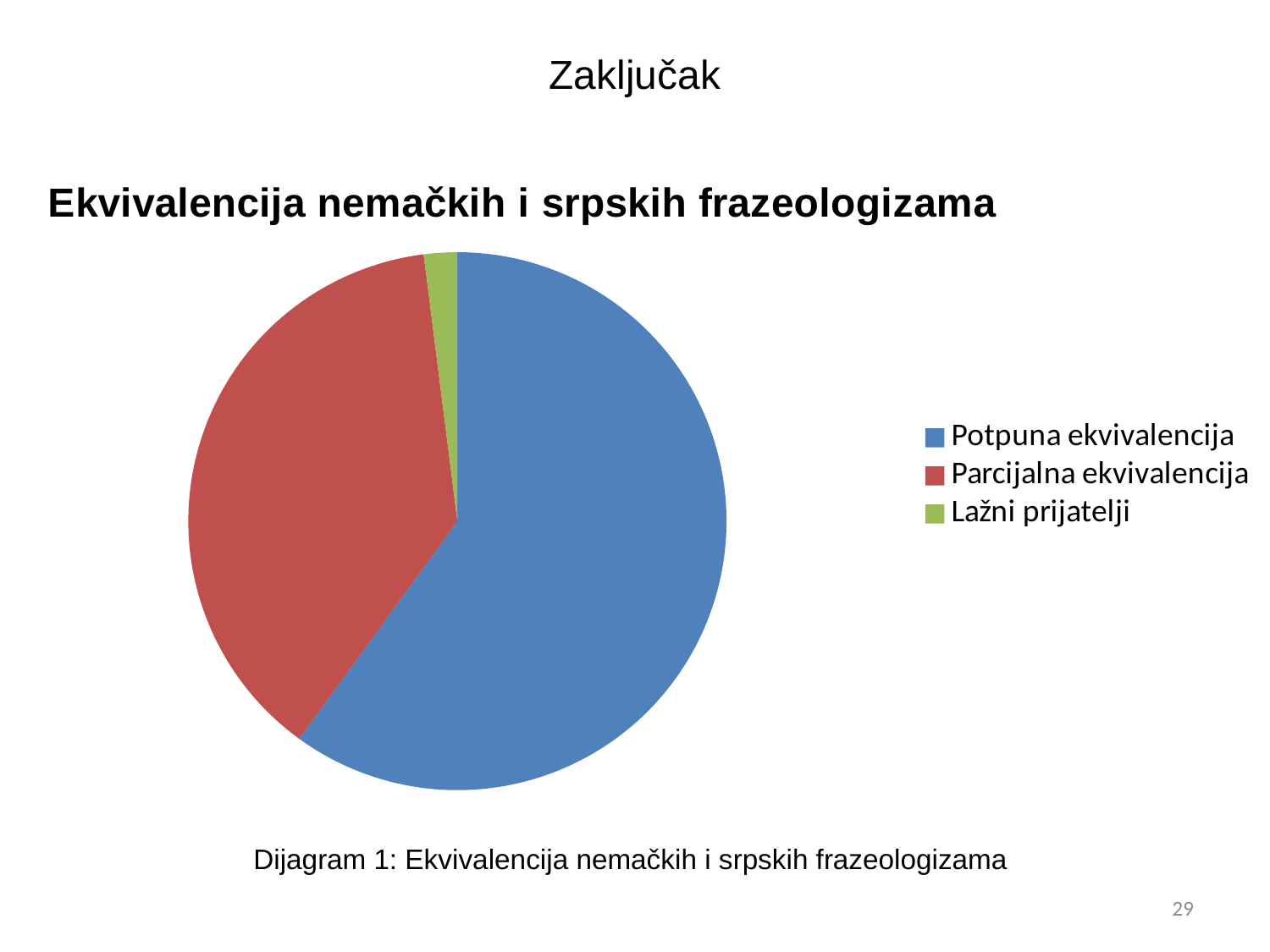

Zaključak

Dijagram 1: Ekvivalencija nemačkih i srpskih frazeologizama

### Chart: Ekvivalencija nemačkih i srpskih frazeologizama

| Category | Verkauf |
|---|---|
| Potpuna ekvivalencija | 0.6000000000000003 |
| Parcijalna ekvivalencija | 0.38000000000000017 |
| Lažni prijatelji | 0.020000000000000014 |
29